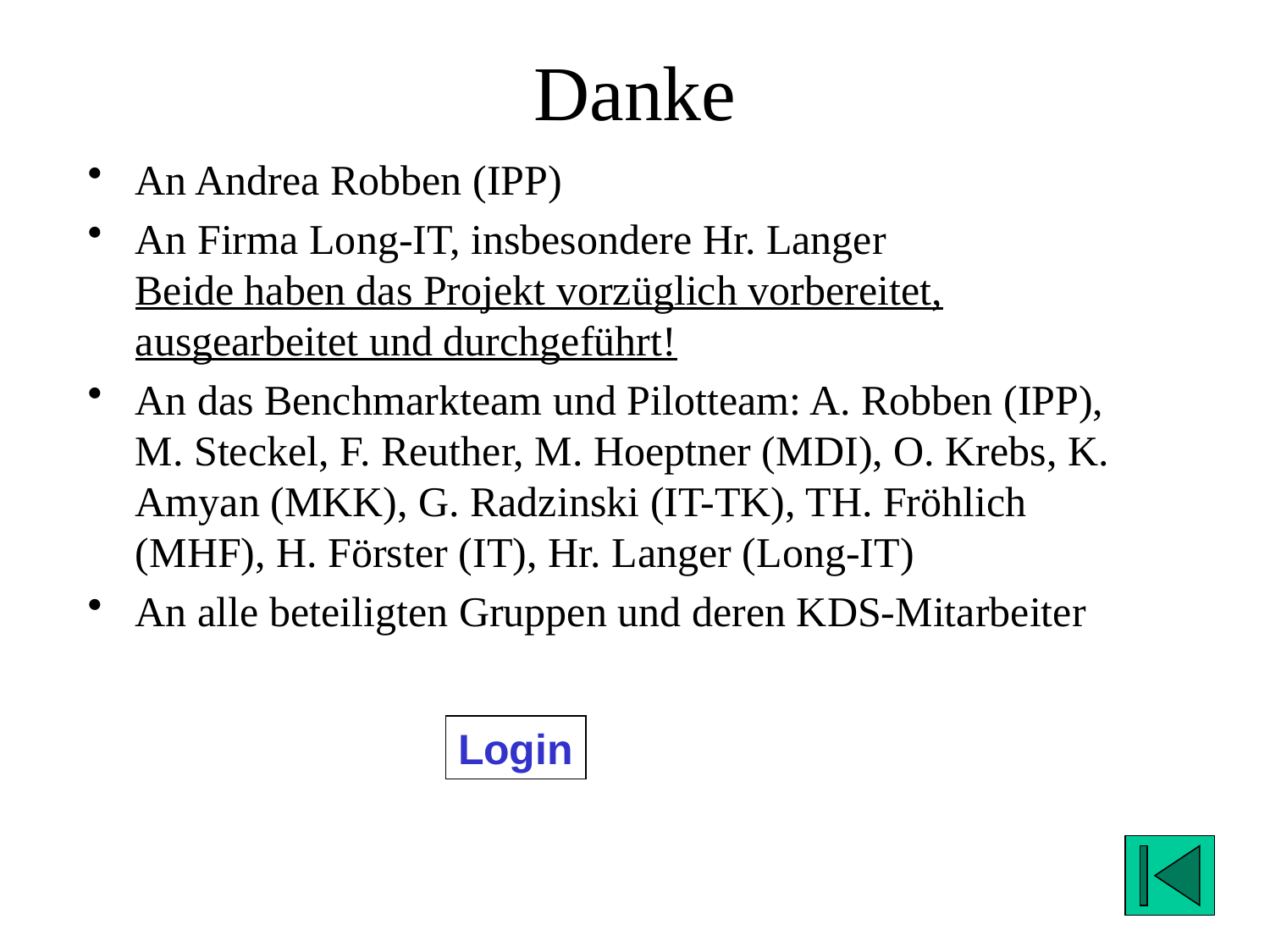

# Danke
An Andrea Robben (IPP)
An Firma Long-IT, insbesondere Hr. Langer
Beide haben das Projekt vorzüglich vorbereitet, ausgearbeitet und durchgeführt!
An das Benchmarkteam und Pilotteam: A. Robben (IPP), M. Steckel, F. Reuther, M. Hoeptner (MDI), O. Krebs, K. Amyan (MKK), G. Radzinski (IT-TK), TH. Fröhlich (MHF), H. Förster (IT), Hr. Langer (Long-IT)
An alle beteiligten Gruppen und deren KDS-Mitarbeiter
Login